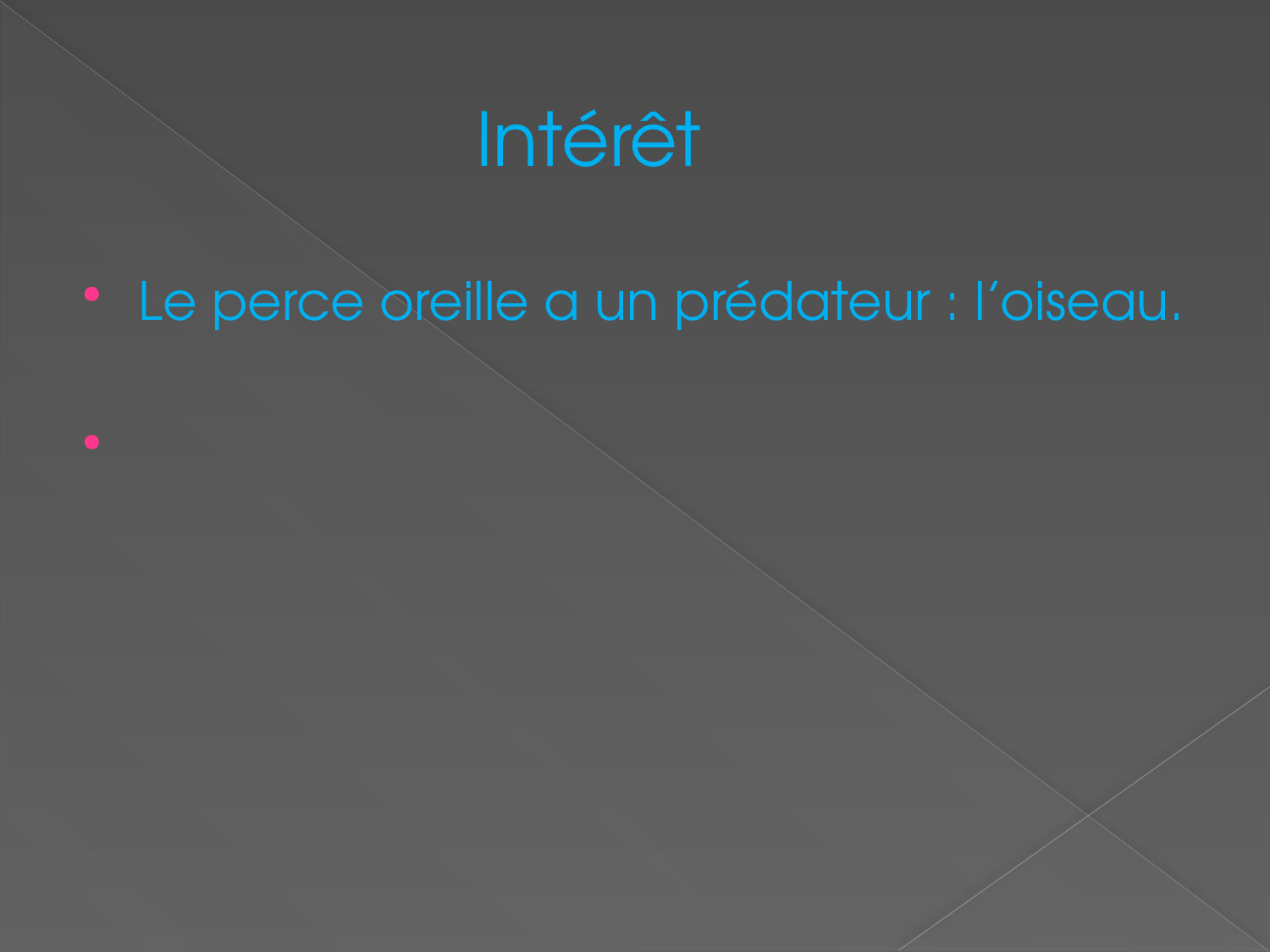

# Intérêt
Le perce oreille a un prédateur : l’oiseau.